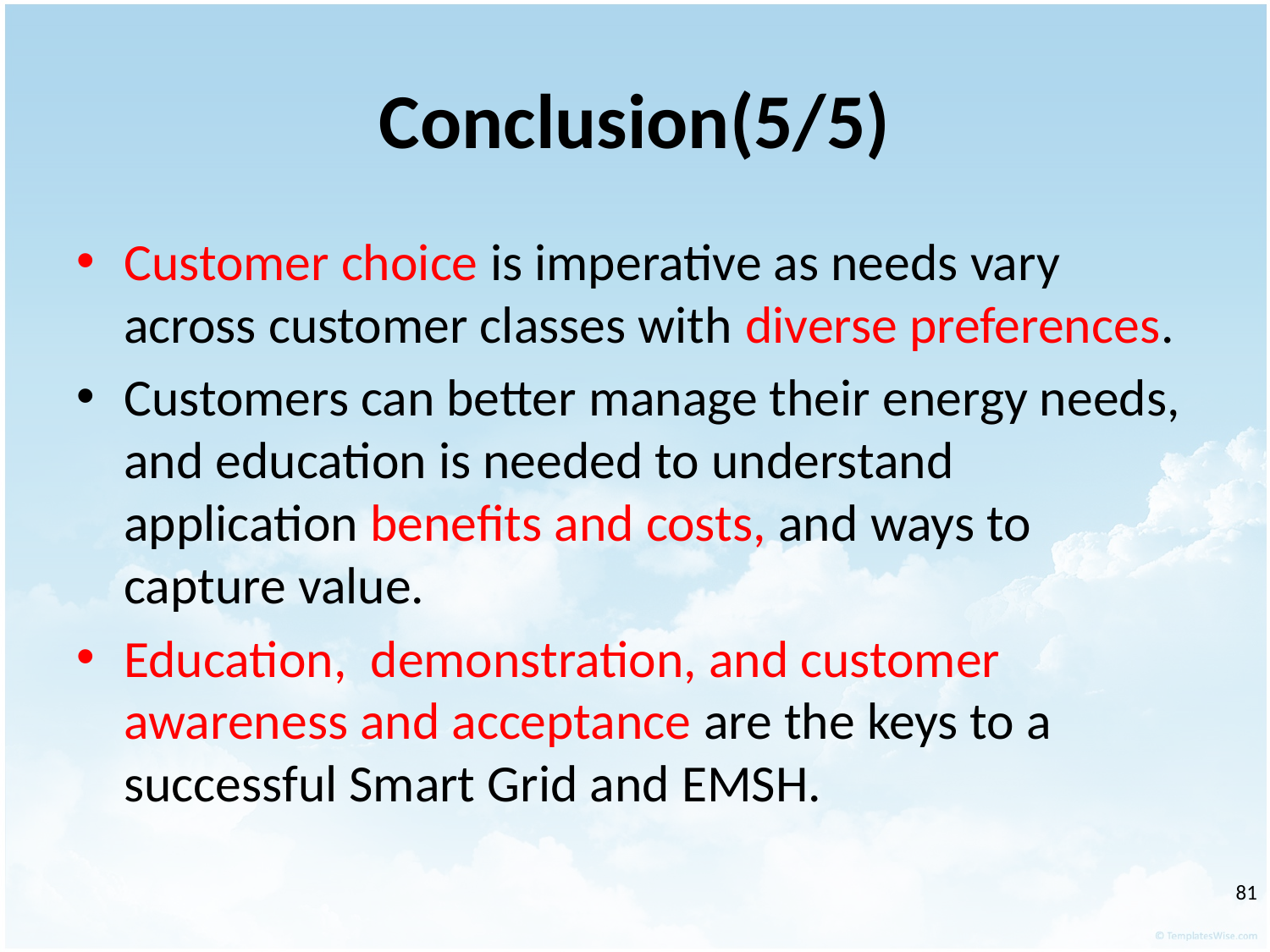

# Conclusion(5/5)
Customer choice is imperative as needs vary across customer classes with diverse preferences.
Customers can better manage their energy needs, and education is needed to understand application benefits and costs, and ways to capture value.
Education,  demonstration, and customer awareness and acceptance are the keys to a successful Smart Grid and EMSH.

81